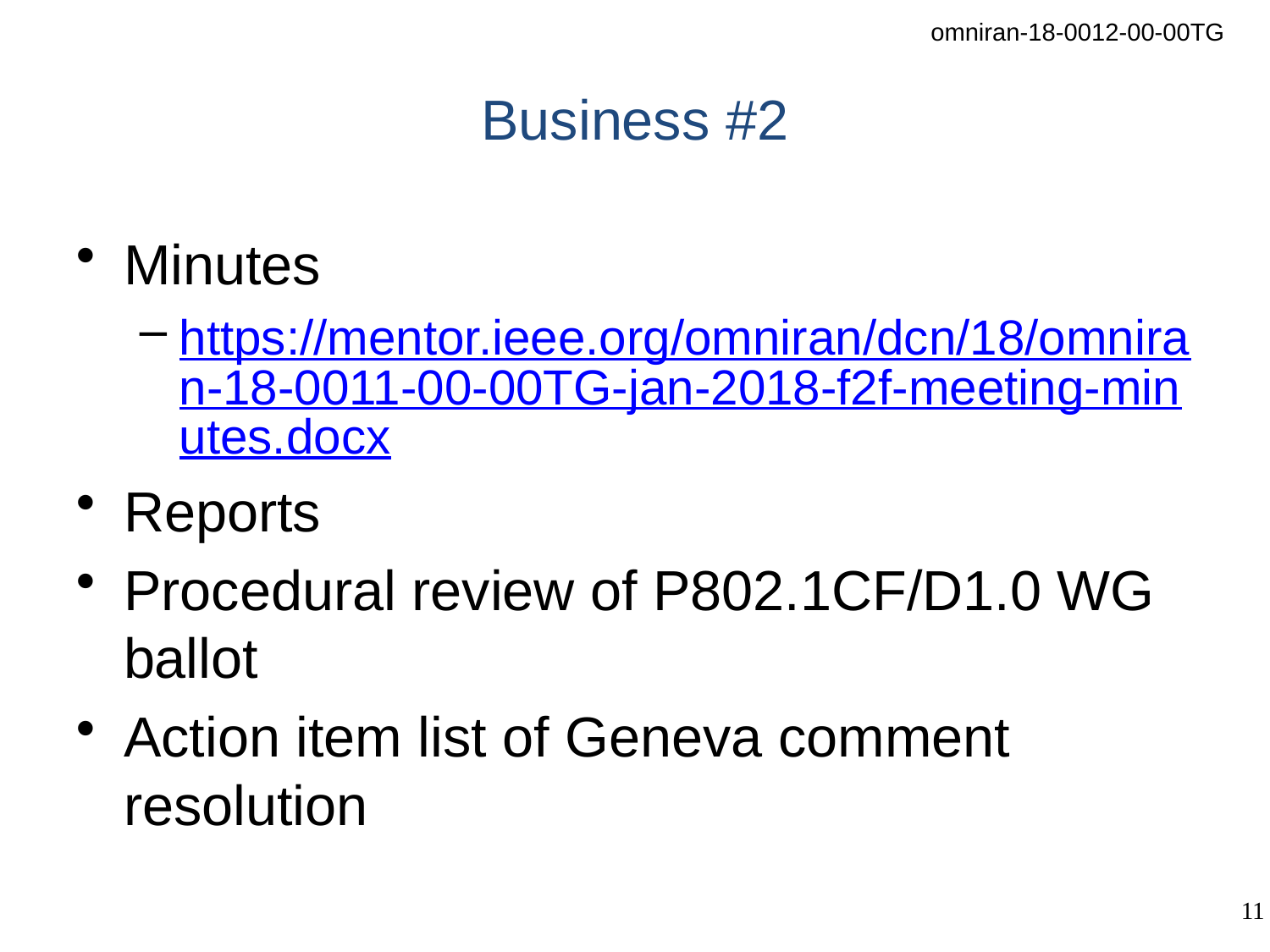

# Business #2
Minutes
https://mentor.ieee.org/omniran/dcn/18/omniran-18-0011-00-00TG-jan-2018-f2f-meeting-minutes.docx
Reports
Procedural review of P802.1CF/D1.0 WG ballot
Action item list of Geneva comment resolution